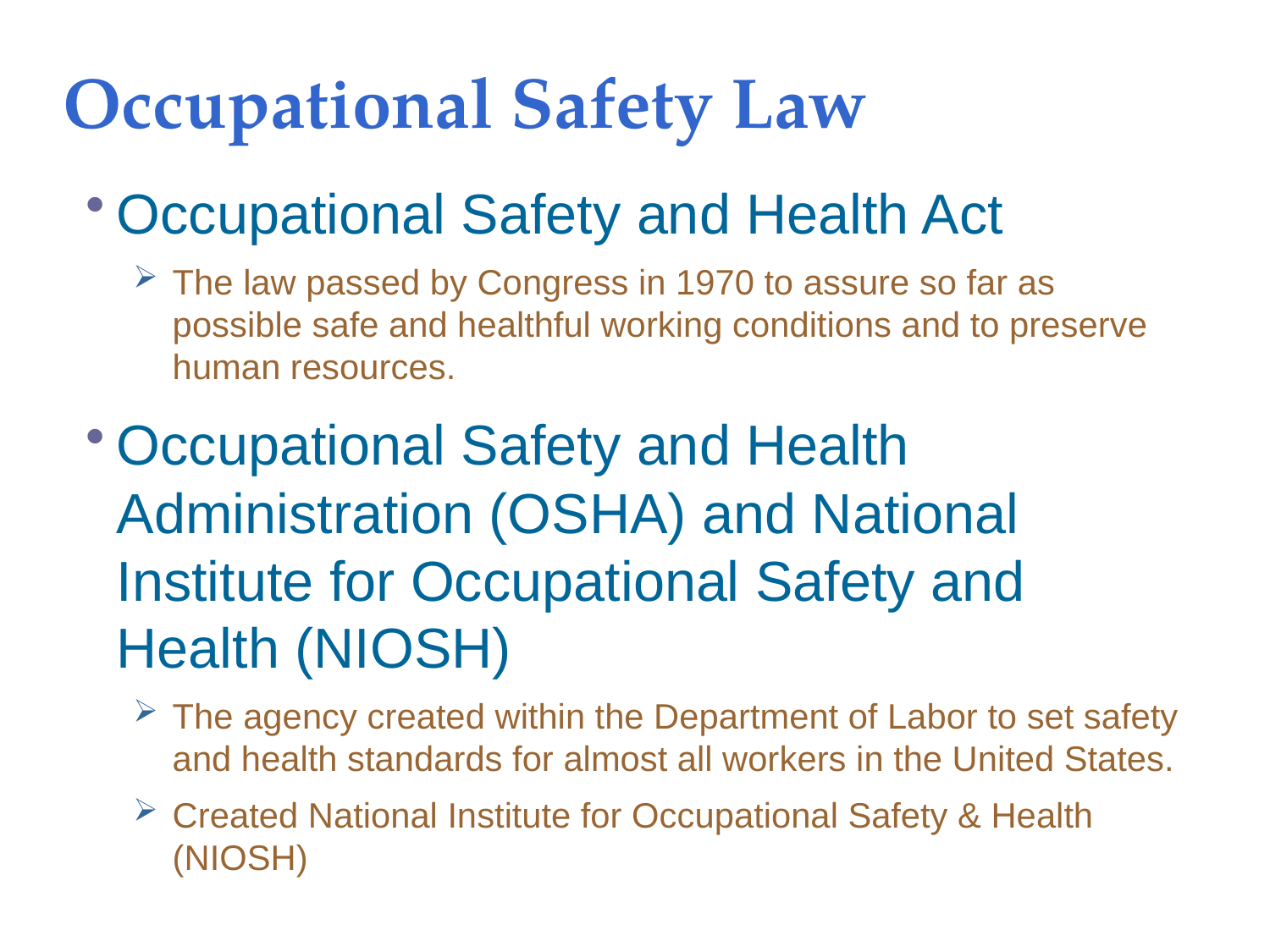

# Occupational Safety Law
Occupational Safety and Health Act
The law passed by Congress in 1970 to assure so far as possible safe and healthful working conditions and to preserve  human resources.
Occupational Safety and Health Administration (OSHA) and National Institute for Occupational Safety and Health (NIOSH)
The agency created within the Department of Labor to set safety and health standards for almost all workers in the United States.
Created National Institute for Occupational Safety & Health (NIOSH)